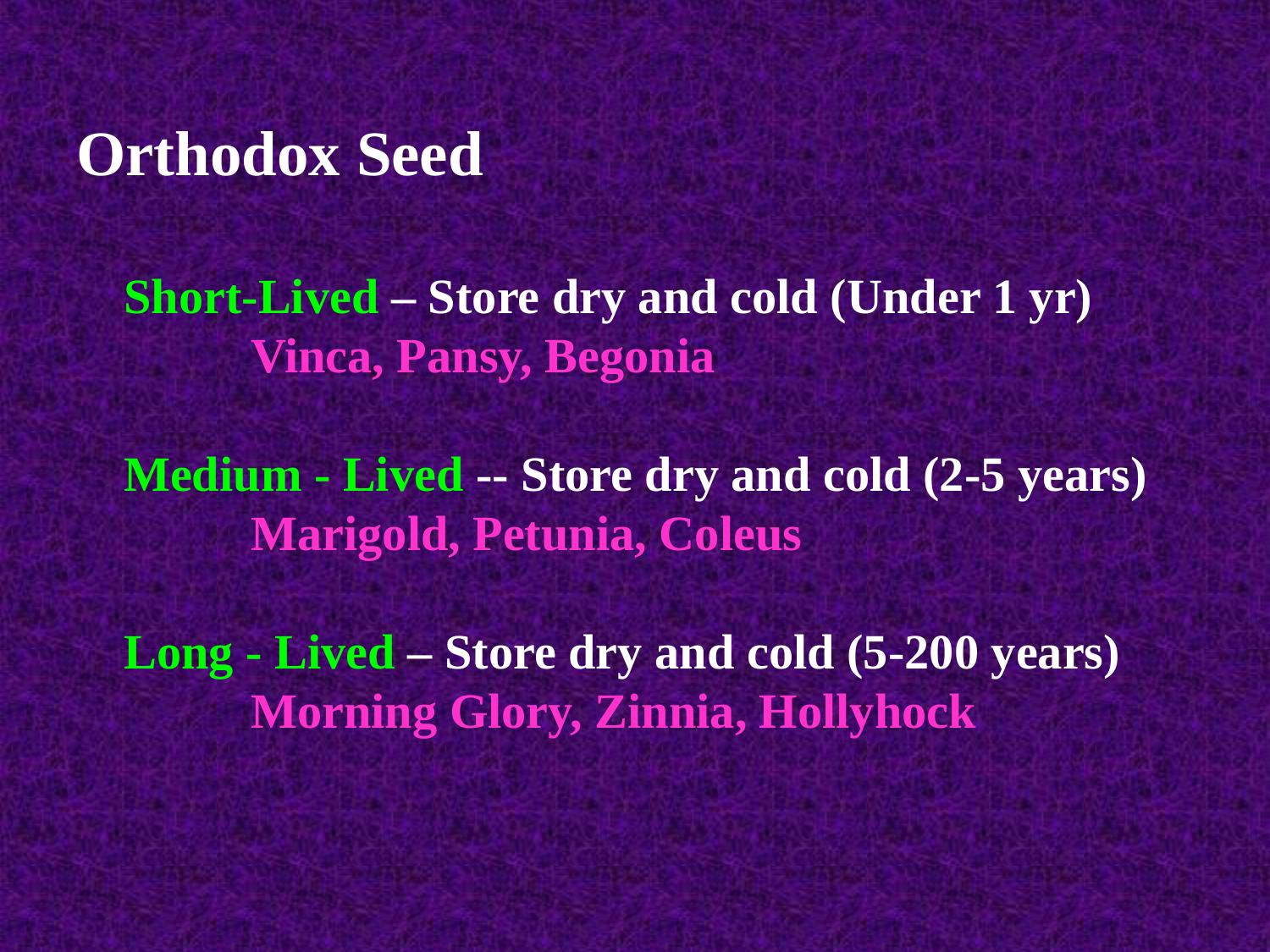

# Orthodox Seed

	Short-Lived – Store dry and cold (Under 1 yr)
		Vinca, Pansy, Begonia

	Medium - Lived -- Store dry and cold (2-5 years)
		Marigold, Petunia, Coleus

	Long - Lived – Store dry and cold (5-200 years)
		Morning Glory, Zinnia, Hollyhock